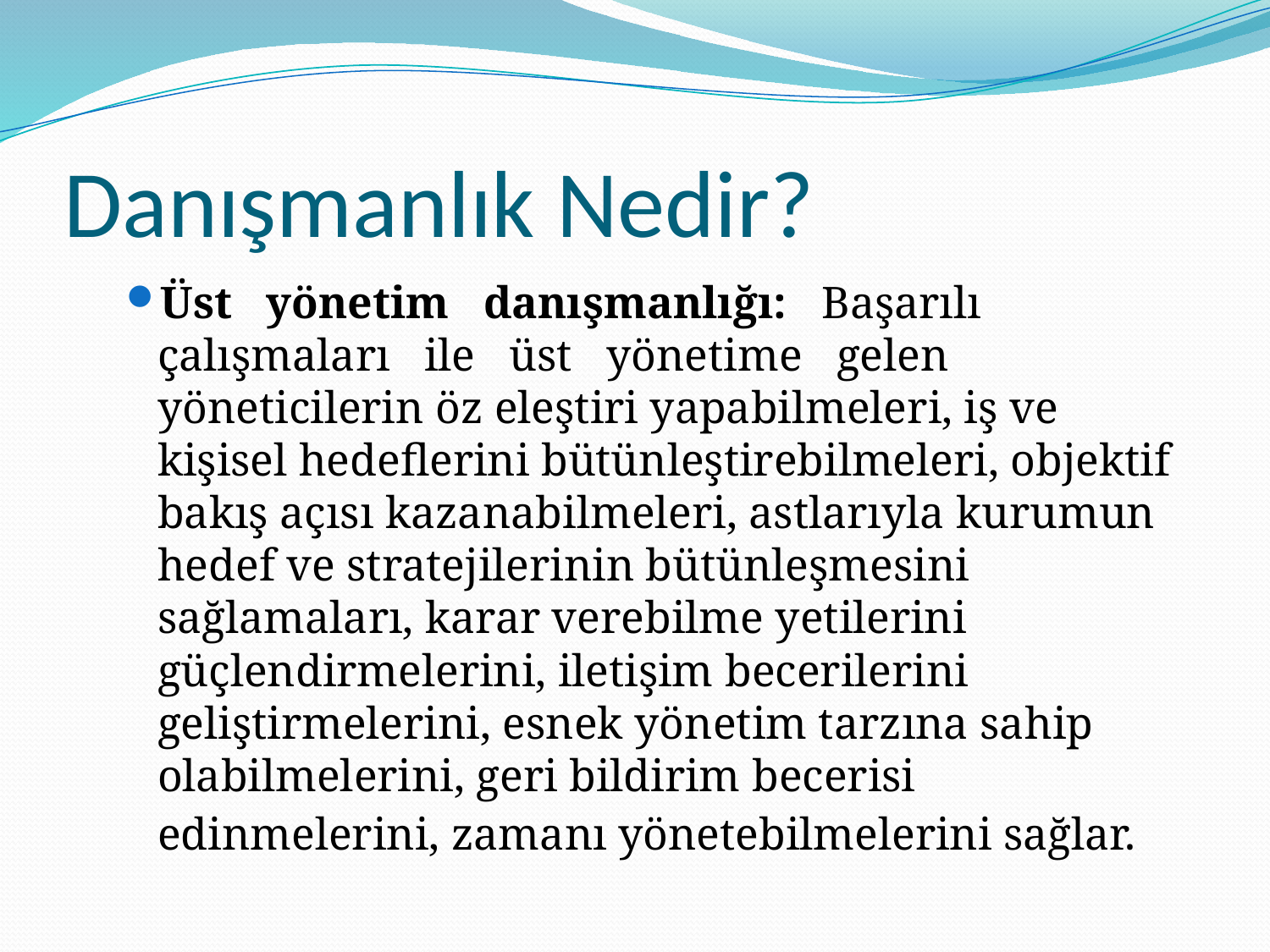

# Danışmanlık Nedir?
Üst   yönetim   danışmanlığı:   Başarılı   çalışmaları   ile   üst   yönetime   gelen yöneticilerin öz eleştiri yapabilmeleri, iş ve kişisel hedeflerini bütünleştirebilmeleri, objektif bakış açısı kazanabilmeleri, astlarıyla kurumun hedef ve stratejilerinin bütünleşmesini sağlamaları, karar verebilme yetilerini güçlendirmelerini, iletişim becerilerini geliştirmelerini, esnek yönetim tarzına sahip olabilmelerini, geri bildirim becerisi edinmelerini, zamanı yönetebilmelerini sağlar.